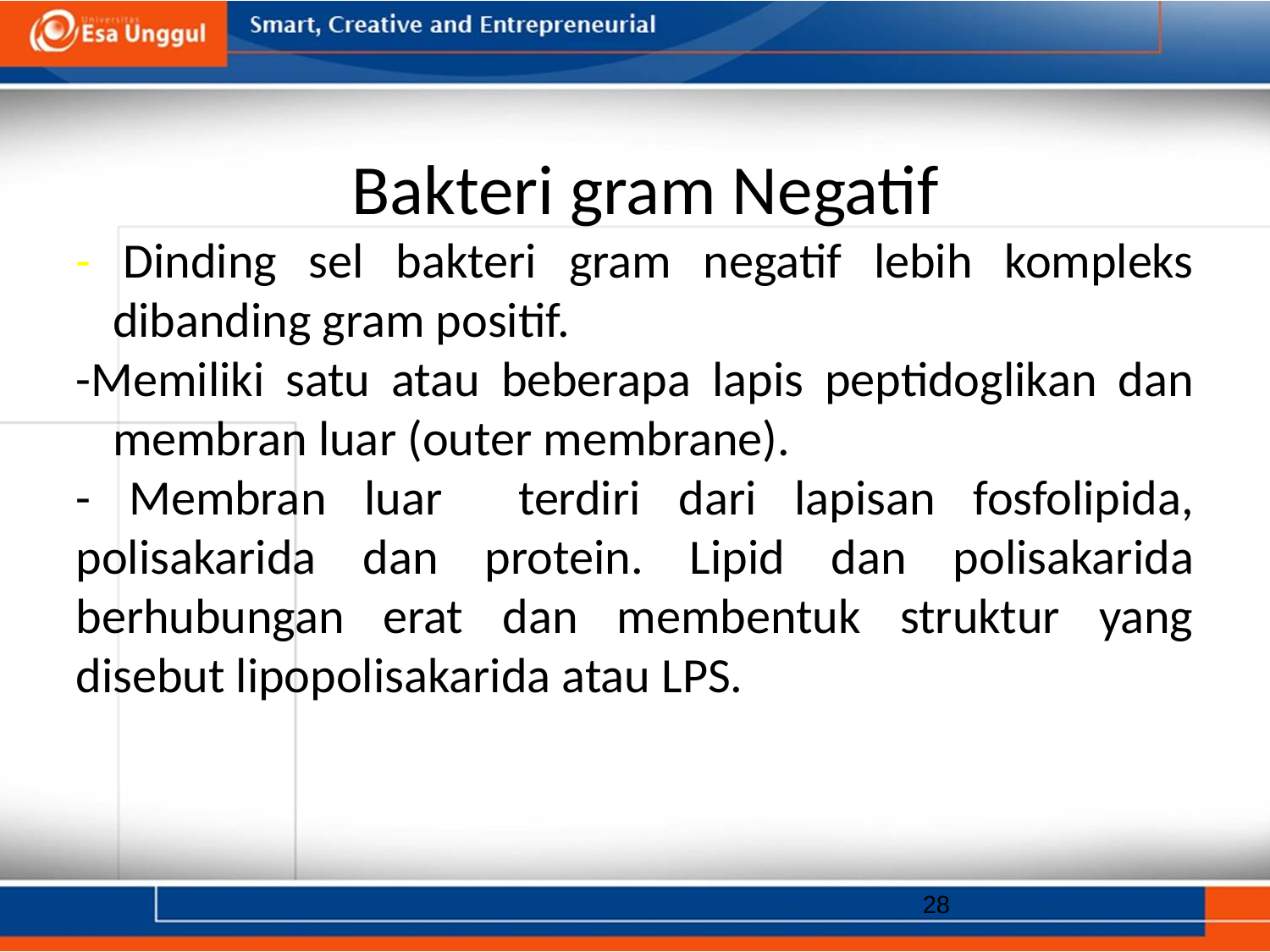

# Bakteri gram Negatif
- Dinding sel bakteri gram negatif lebih kompleks dibanding gram positif.
-Memiliki satu atau beberapa lapis peptidoglikan dan membran luar (outer membrane).
- Membran luar  terdiri dari lapisan fosfolipida, polisakarida dan protein. Lipid dan polisakarida berhubungan erat dan membentuk struktur yang disebut lipopolisakarida atau LPS.

28